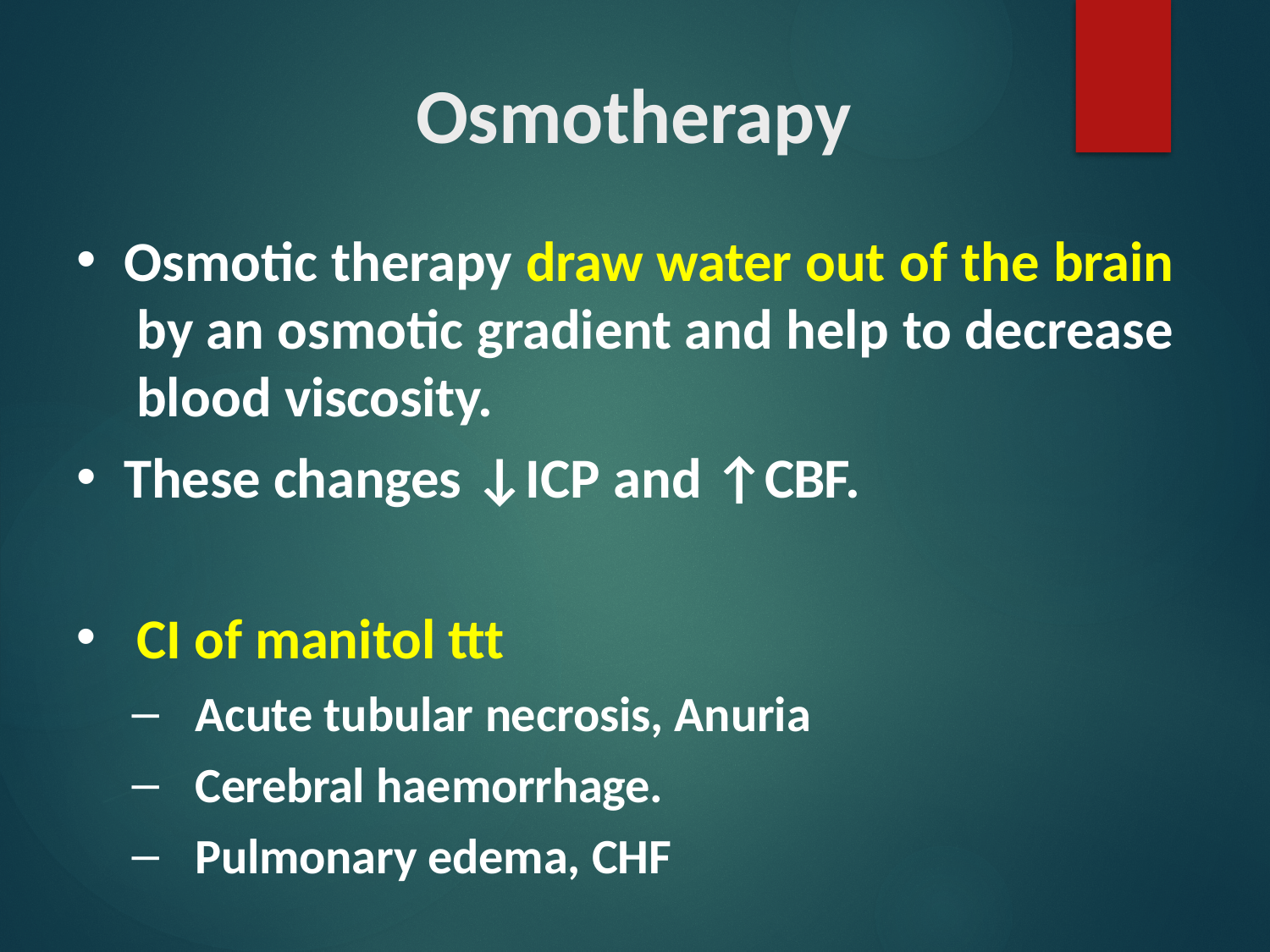

# Osmotherapy
Osmotic therapy draw water out of the brain  by an osmotic gradient and help to decrease  blood viscosity.
These changes ↓ICP and ↑CBF.

CI of manitol ttt
Acute tubular necrosis, Anuria
Cerebral haemorrhage.
Pulmonary edema, CHF